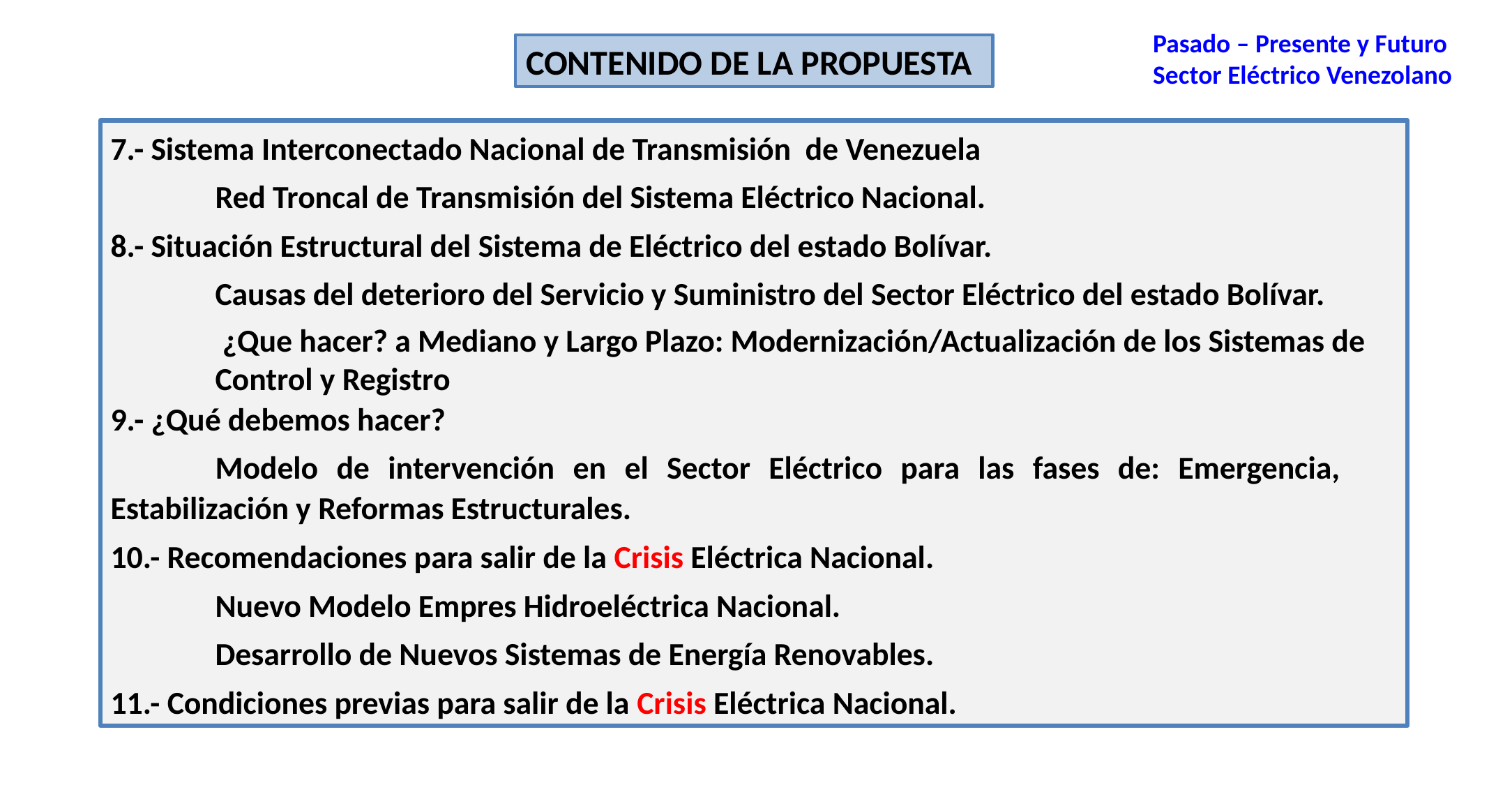

Pasado – Presente y Futuro
Sector Eléctrico Venezolano
CONTENIDO DE LA PROPUESTA
7.- Sistema Interconectado Nacional de Transmisión  de Venezuela
	Red Troncal de Transmisión del Sistema Eléctrico Nacional.
8.- Situación Estructural del Sistema de Eléctrico del estado Bolívar.
	Causas del deterioro del Servicio y Suministro del Sector Eléctrico del estado Bolívar.
	 ¿Que hacer? a Mediano y Largo Plazo: Modernización/Actualización de los Sistemas de 	Control y Registro
9.- ¿Qué debemos hacer?
	Modelo de intervención en el Sector Eléctrico para las fases de: Emergencia, 	Estabilización y Reformas Estructurales.
10.- Recomendaciones para salir de la Crisis Eléctrica Nacional.
	Nuevo Modelo Empres Hidroeléctrica Nacional.
	Desarrollo de Nuevos Sistemas de Energía Renovables.
11.- Condiciones previas para salir de la Crisis Eléctrica Nacional.